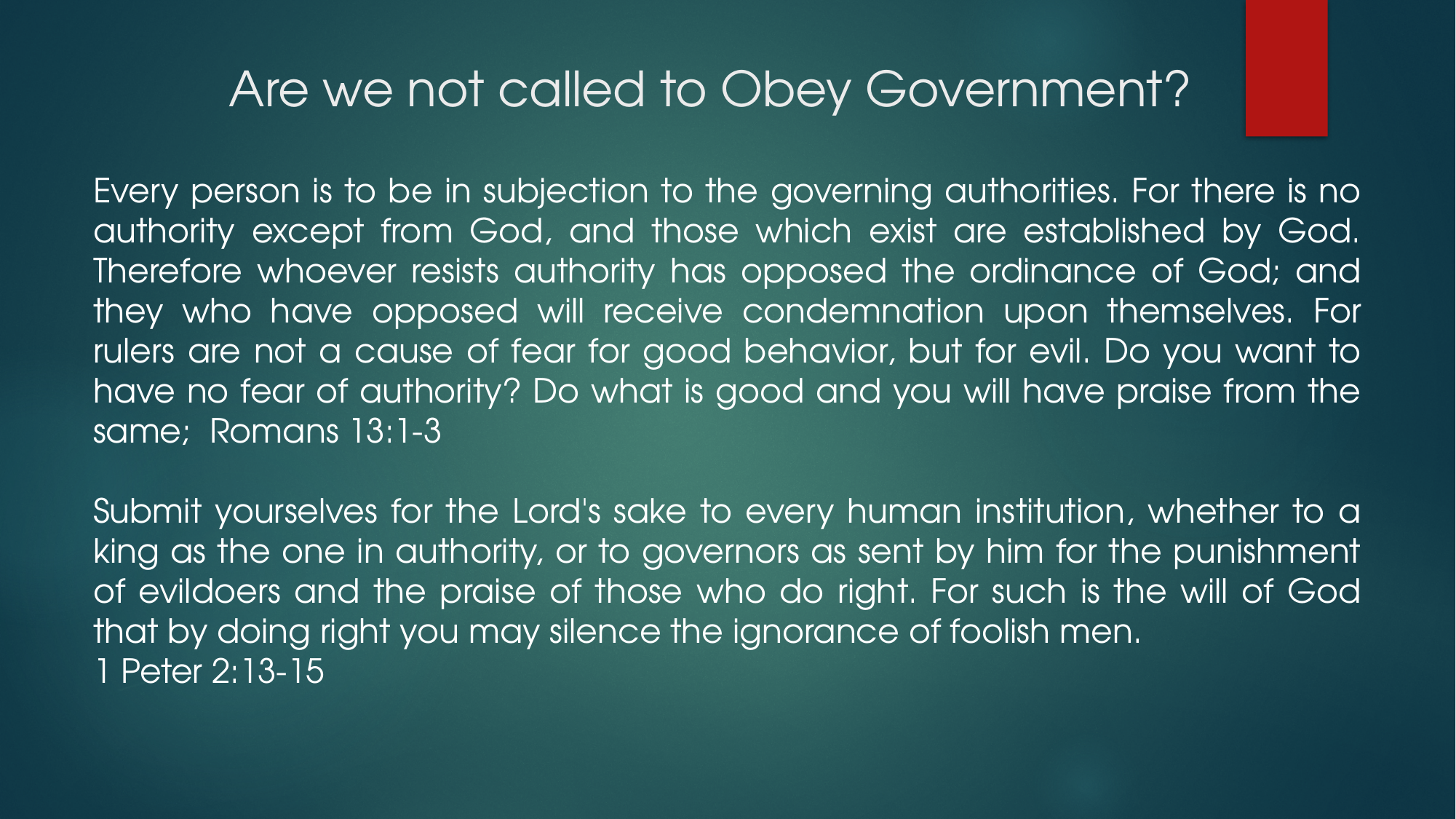

# Are we not called to Obey Government?
Every person is to be in subjection to the governing authorities. For there is no authority except from God, and those which exist are established by God. Therefore whoever resists authority has opposed the ordinance of God; and they who have opposed will receive condemnation upon themselves. For rulers are not a cause of fear for good behavior, but for evil. Do you want to have no fear of authority? Do what is good and you will have praise from the same;  Romans 13:1-3

Submit yourselves for the Lord's sake to every human institution, whether to a king as the one in authority, or to governors as sent by him for the punishment of evildoers and the praise of those who do right. For such is the will of God that by doing right you may silence the ignorance of foolish men.
1 Peter 2:13-15